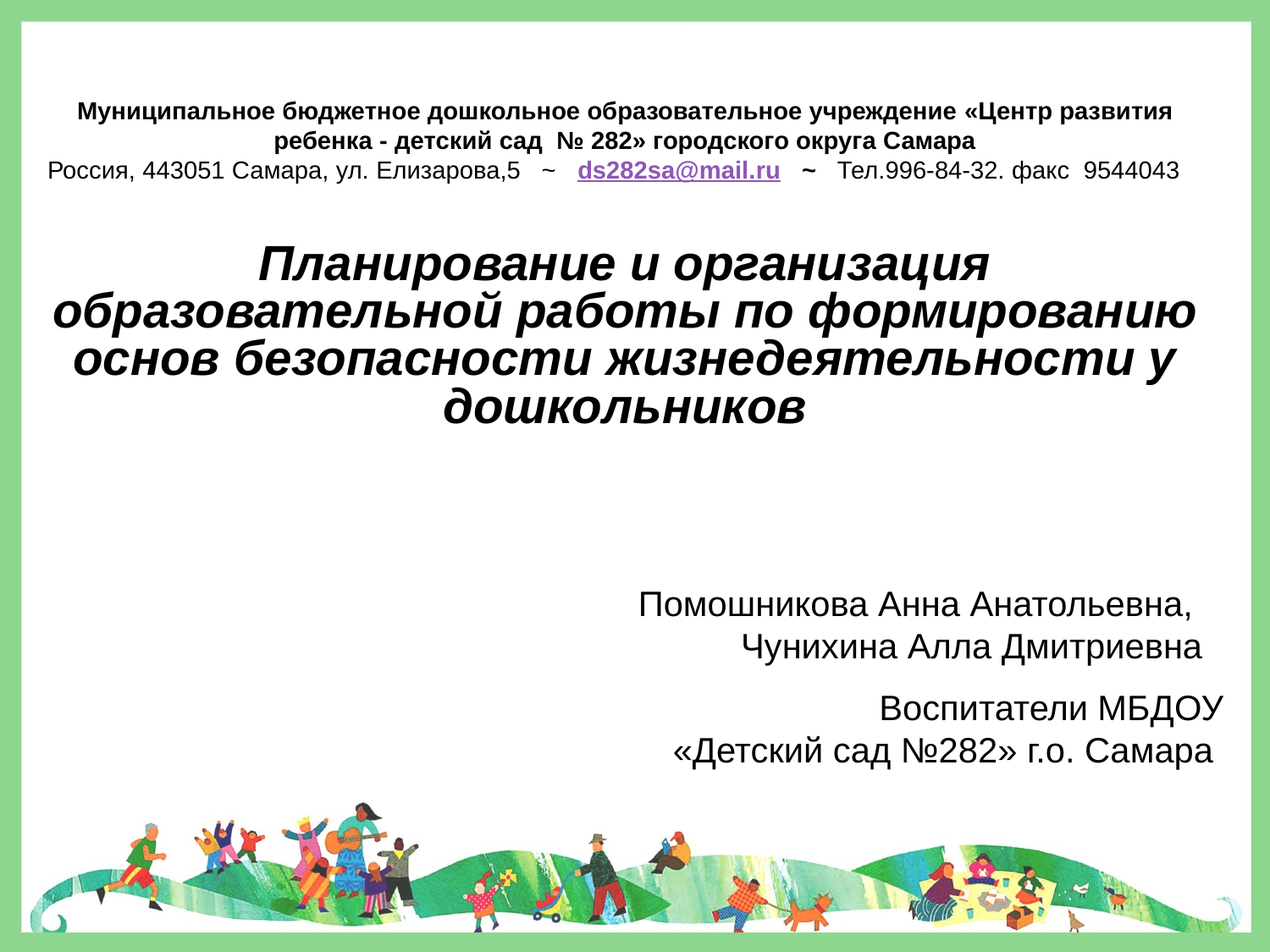

Муниципальное бюджетное дошкольное образовательное учреждение «Центр развития ребенка - детский сад  № 282» городского округа Самара
Россия, 443051 Самара, ул. Елизарова,5   ~   ds282sa@mail.ru   ~   Тел.996-84-32. факс  9544043

Планирование и организация
образовательной работы по формированию основ безопасности жизнедеятельности у дошкольников

Помошникова Анна Анатольевна,
Чунихина Алла Дмитриевна

Воспитатели МБДОУ
 «Детский сад №282» г.о. Самара